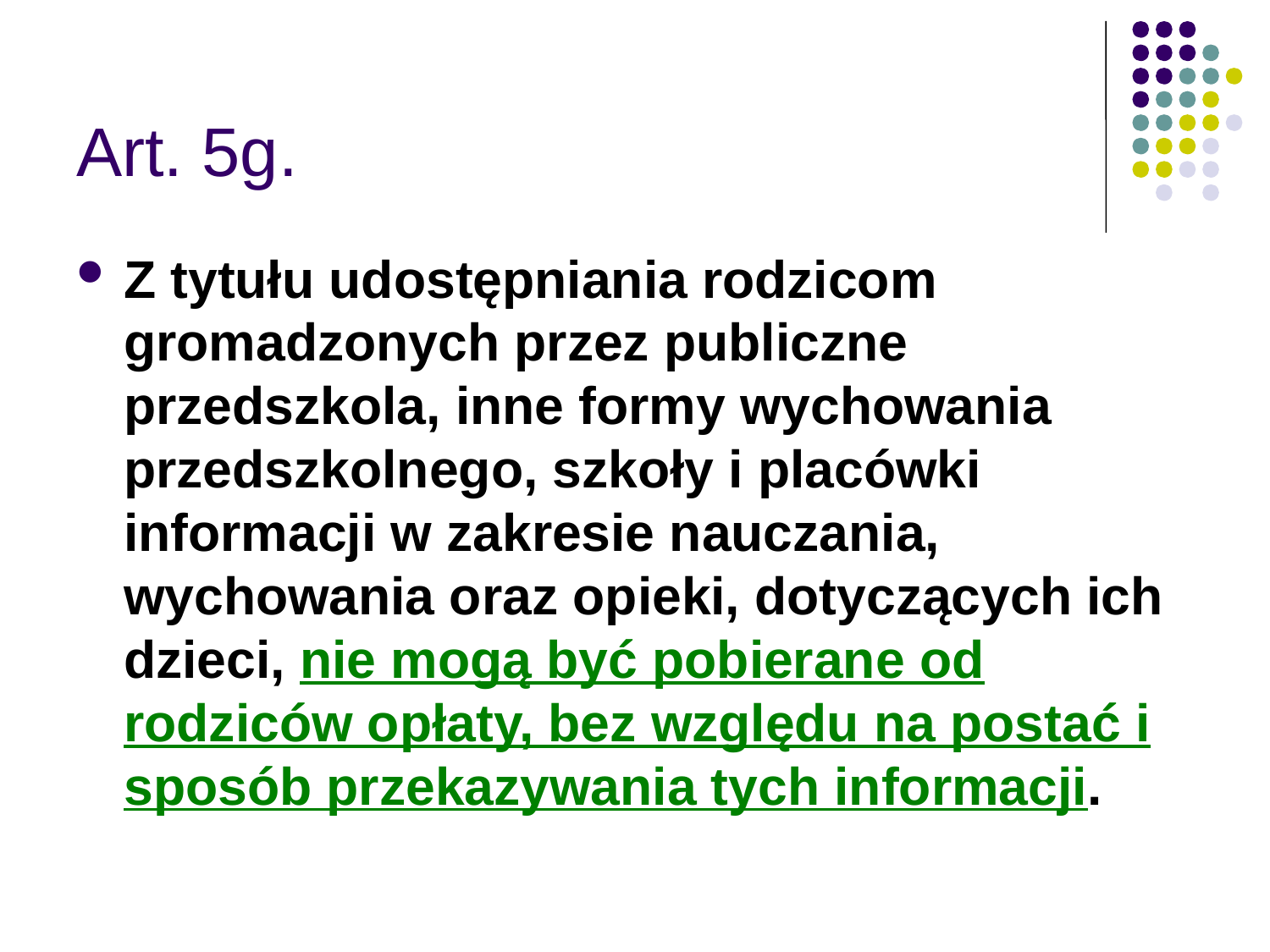

# Art. 5g.
Z tytułu udostępniania rodzicom gromadzonych przez publiczne przedszkola, inne formy wychowania przedszkolnego, szkoły i placówki informacji w zakresie nauczania, wychowania oraz opieki, dotyczących ich dzieci, nie mogą być pobierane od rodziców opłaty, bez względu na postać i sposób przekazywania tych informacji.